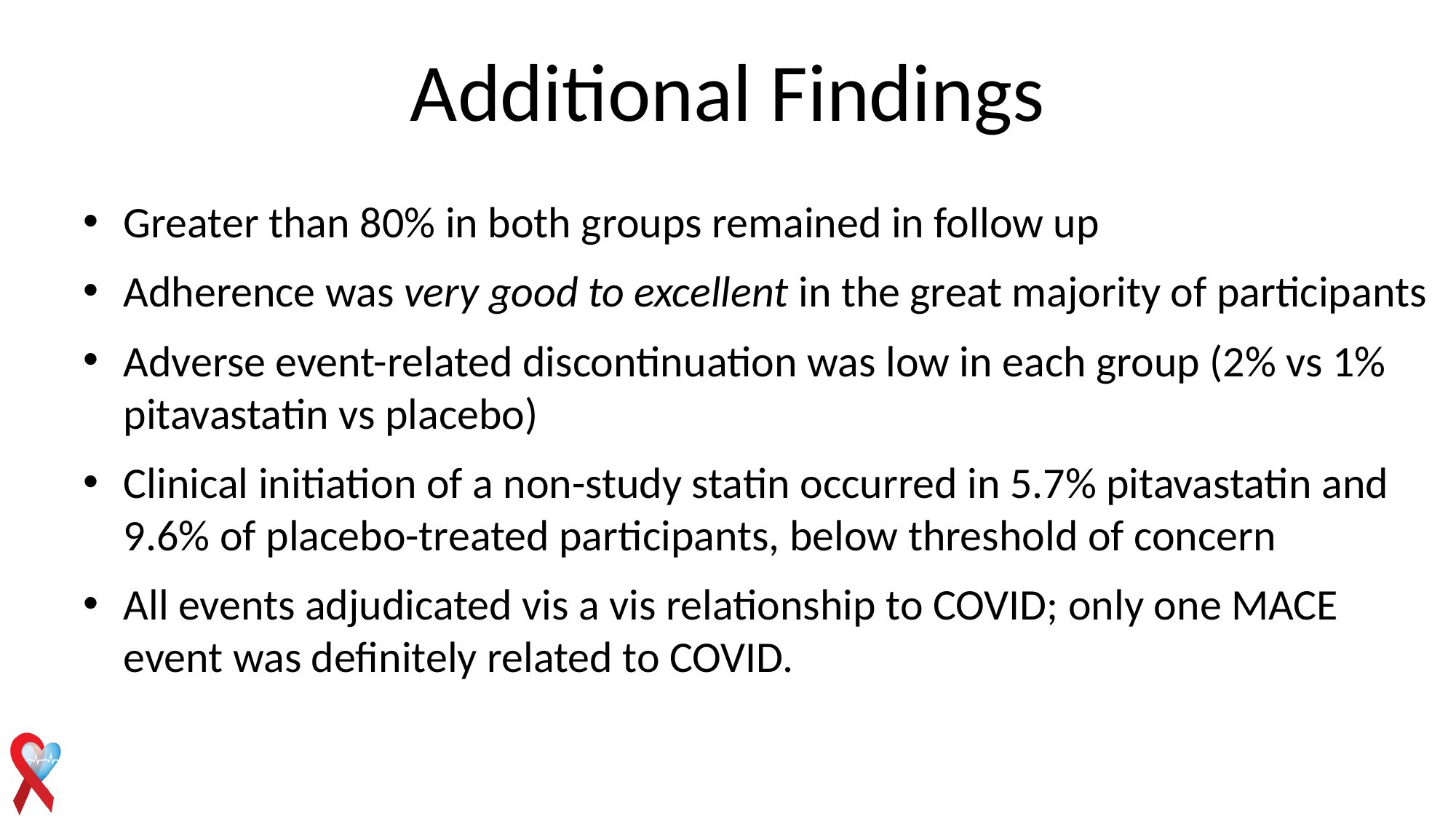

Additional Findings
Greater than 80% in both groups remained in follow up
Adherence was very good to excellent in the great majority of participants
Adverse event-related discontinuation was low in each group (2% vs 1% pitavastatin vs placebo)
Clinical initiation of a non-study statin occurred in 5.7% pitavastatin and 9.6% of placebo-treated participants, below threshold of concern
All events adjudicated vis a vis relationship to COVID; only one MACE event was definitely related to COVID.